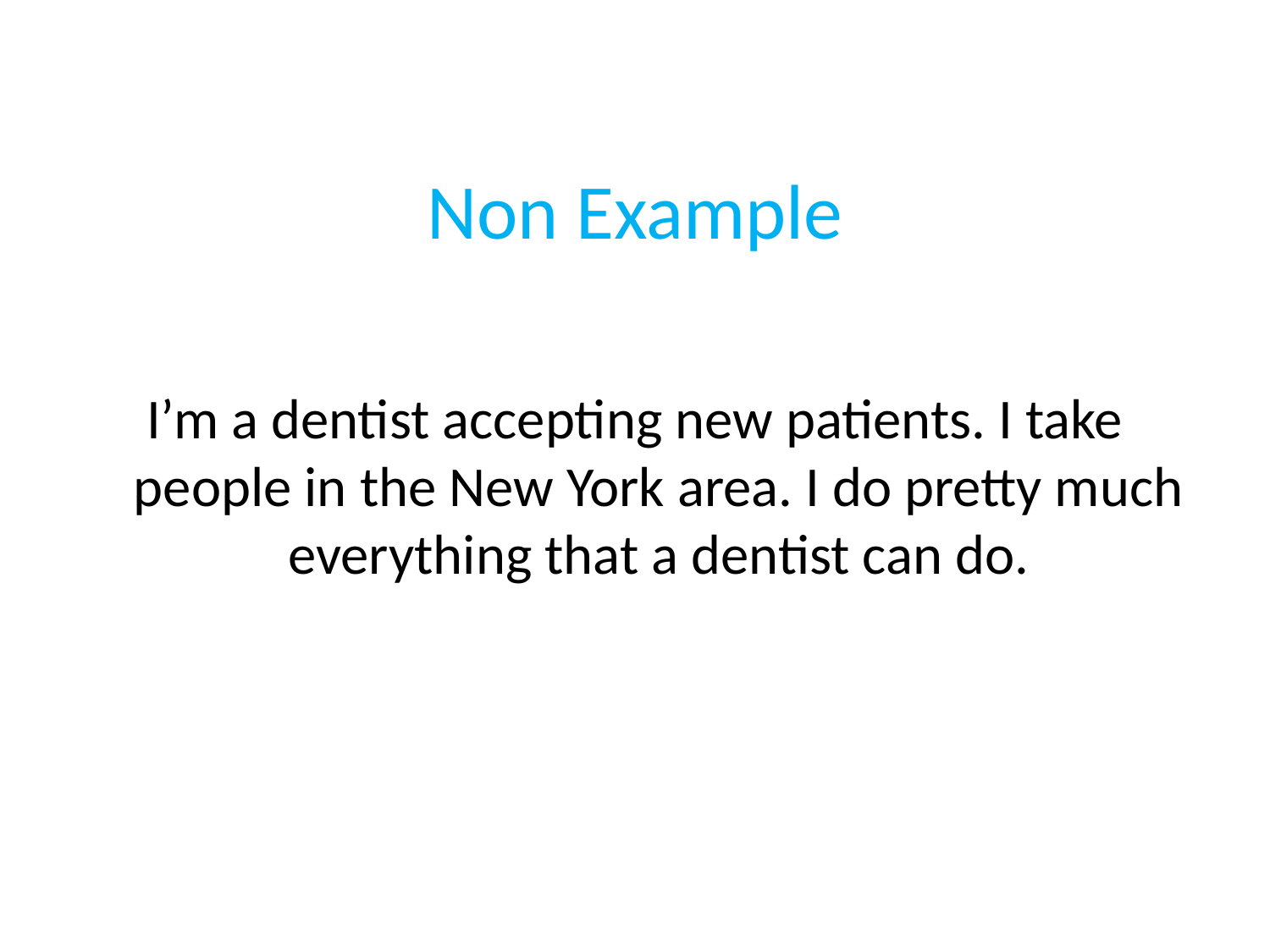

# Non Example

I’m a dentist accepting new patients. I take people in the New York area. I do pretty much everything that a dentist can do.